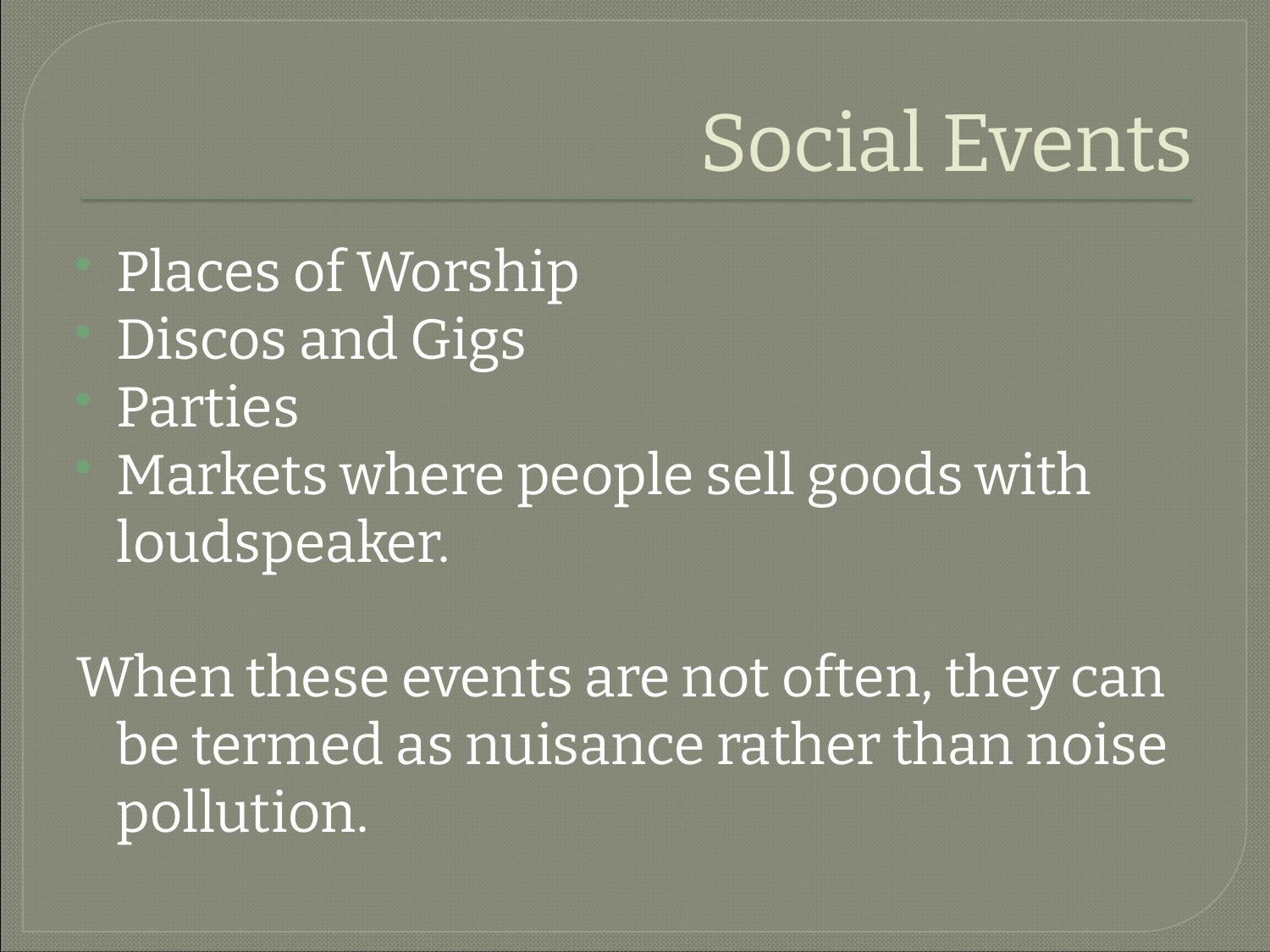

# Social Events
Places of Worship
Discos and Gigs
Parties
Markets where people sell goods with loudspeaker.

When these events are not often, they can be termed as nuisance rather than noise pollution.